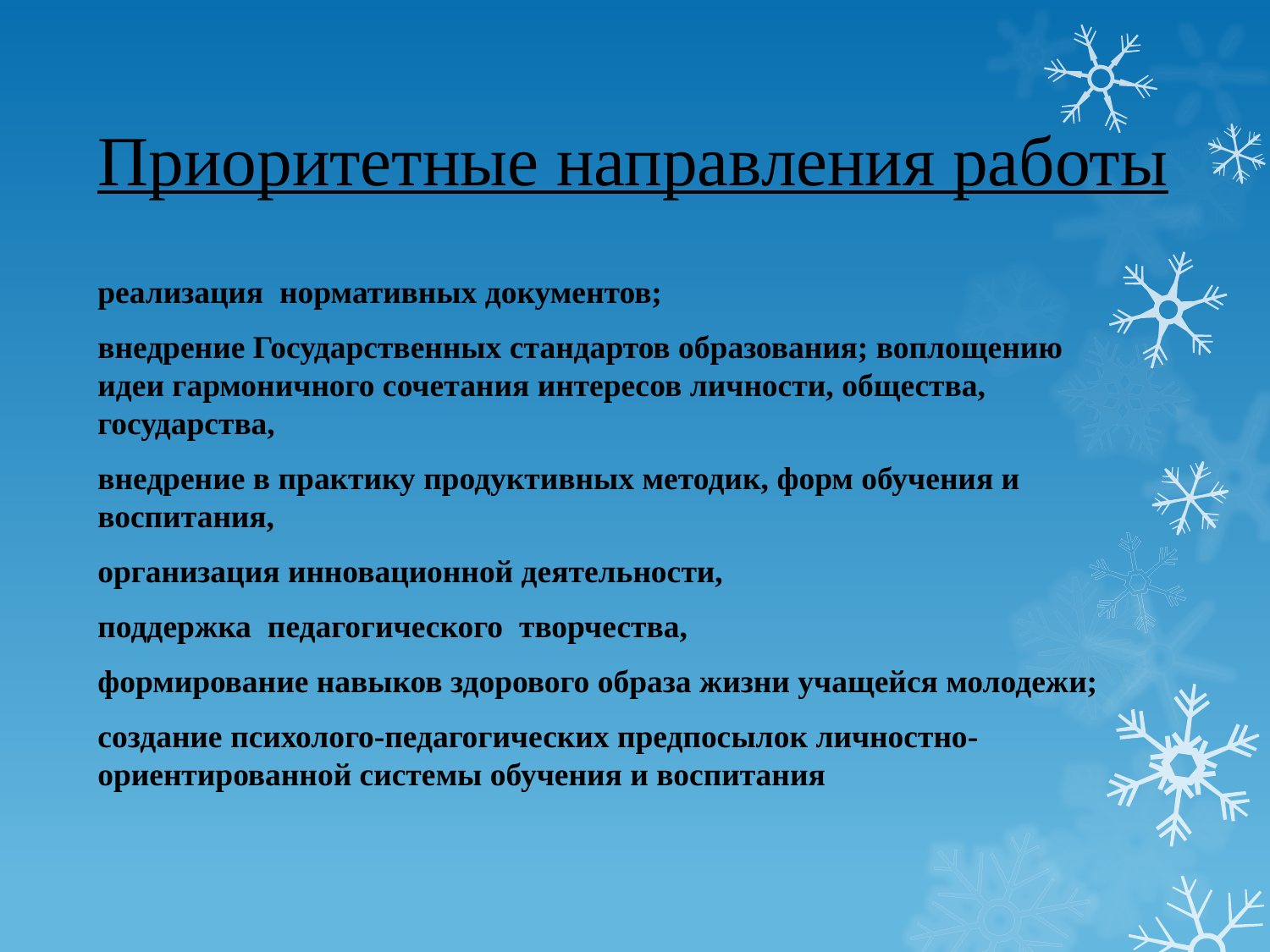

# Приоритетные направления работы
реализация  нормативных документов;
внедрение Государственных стандартов образования; воплощению  идеи гармоничного сочетания интересов личности, общества, государства,
внедрение в практику продуктивных методик, форм обучения и воспитания,
организация инновационной деятельности,
поддержка  педагогического  творчества,
формирование навыков здорового образа жизни учащейся молодежи;
создание психолого-педагогических предпосылок личностно-ориентированной системы обучения и воспитания